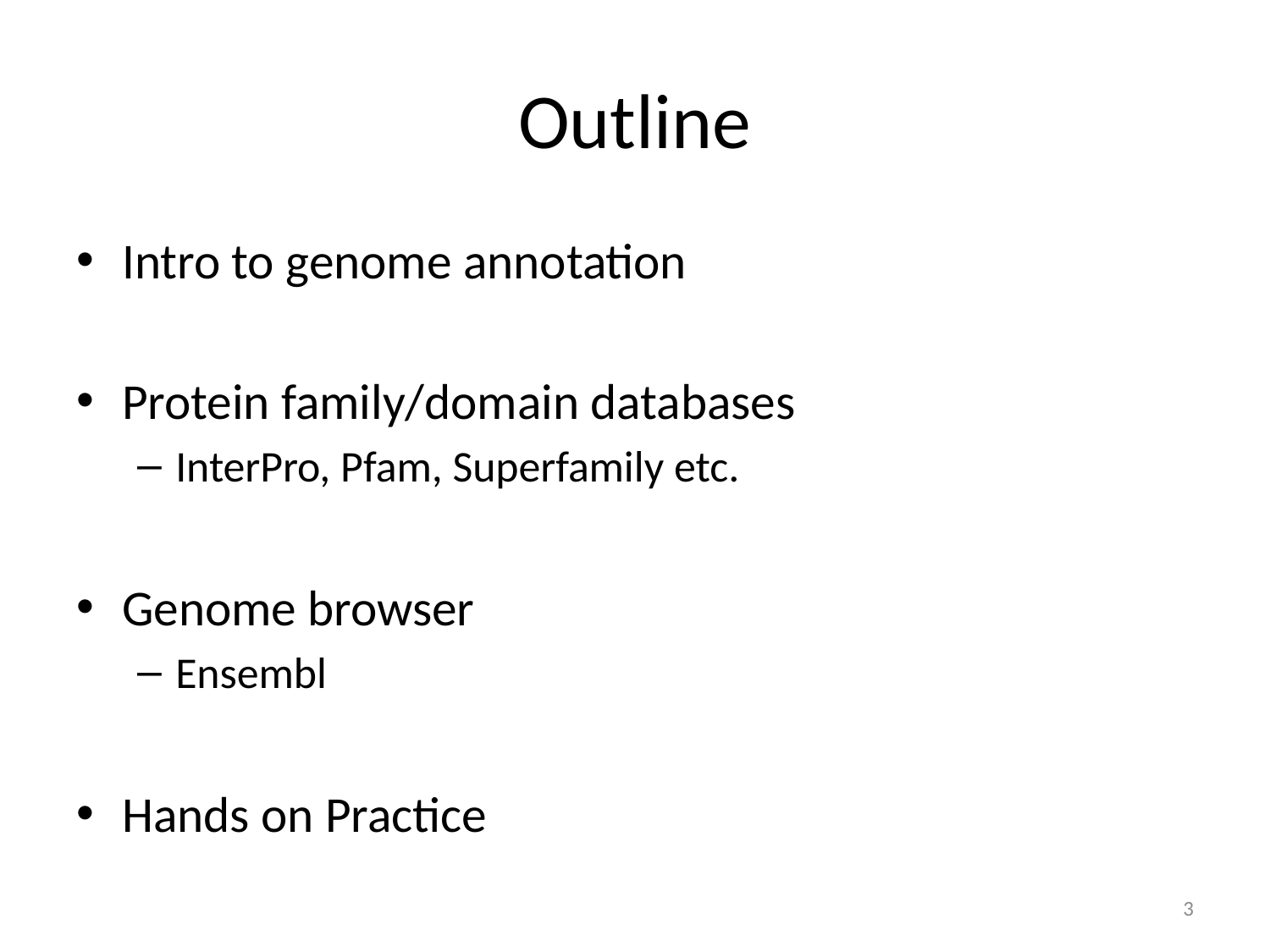

# Outline
Intro to genome annotation

Protein family/domain databases
InterPro, Pfam, Superfamily etc.

Genome browser
Ensembl

Hands on Practice
3